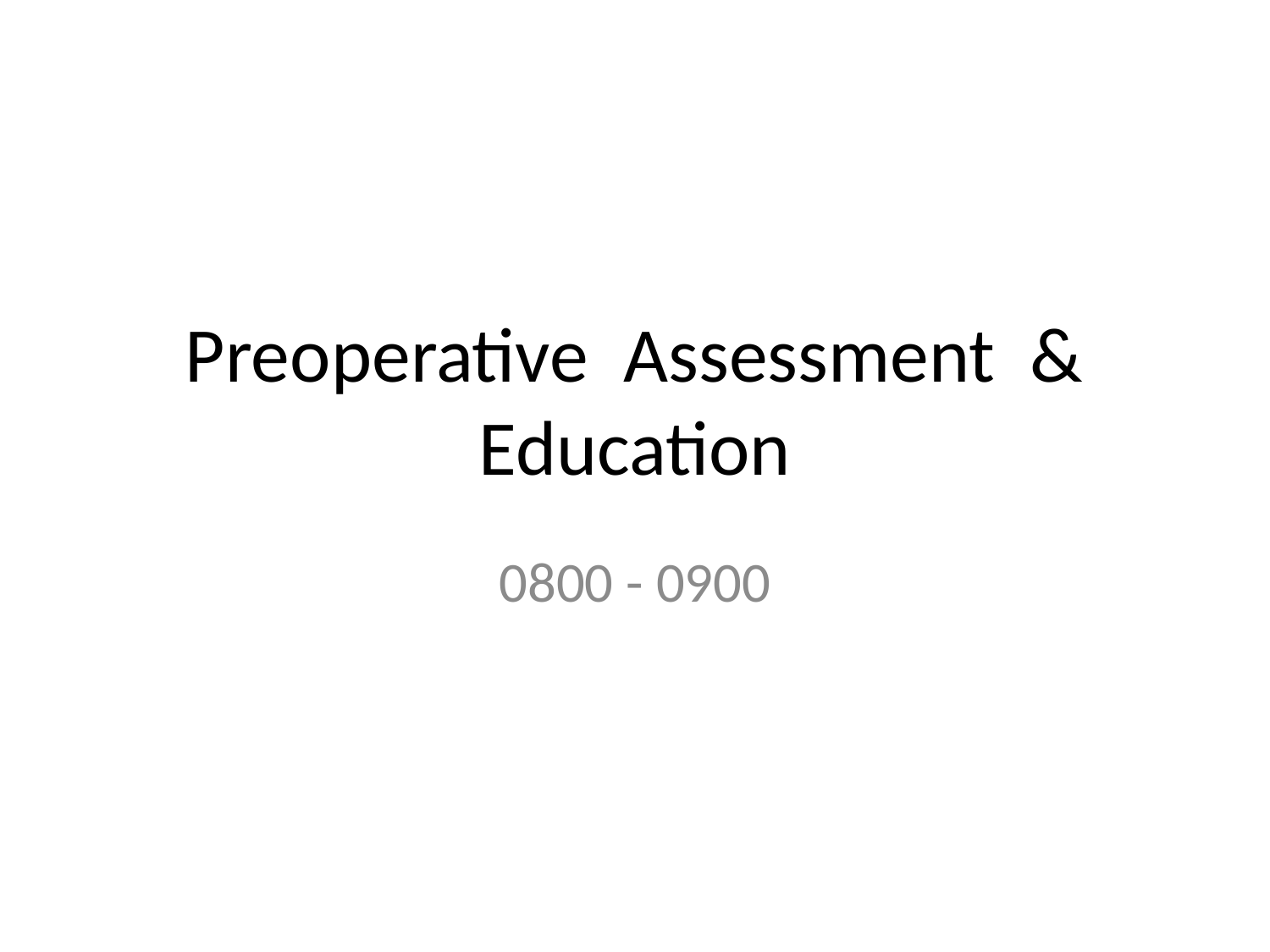

# Preoperative  Assessment  & Education
0800 - 0900